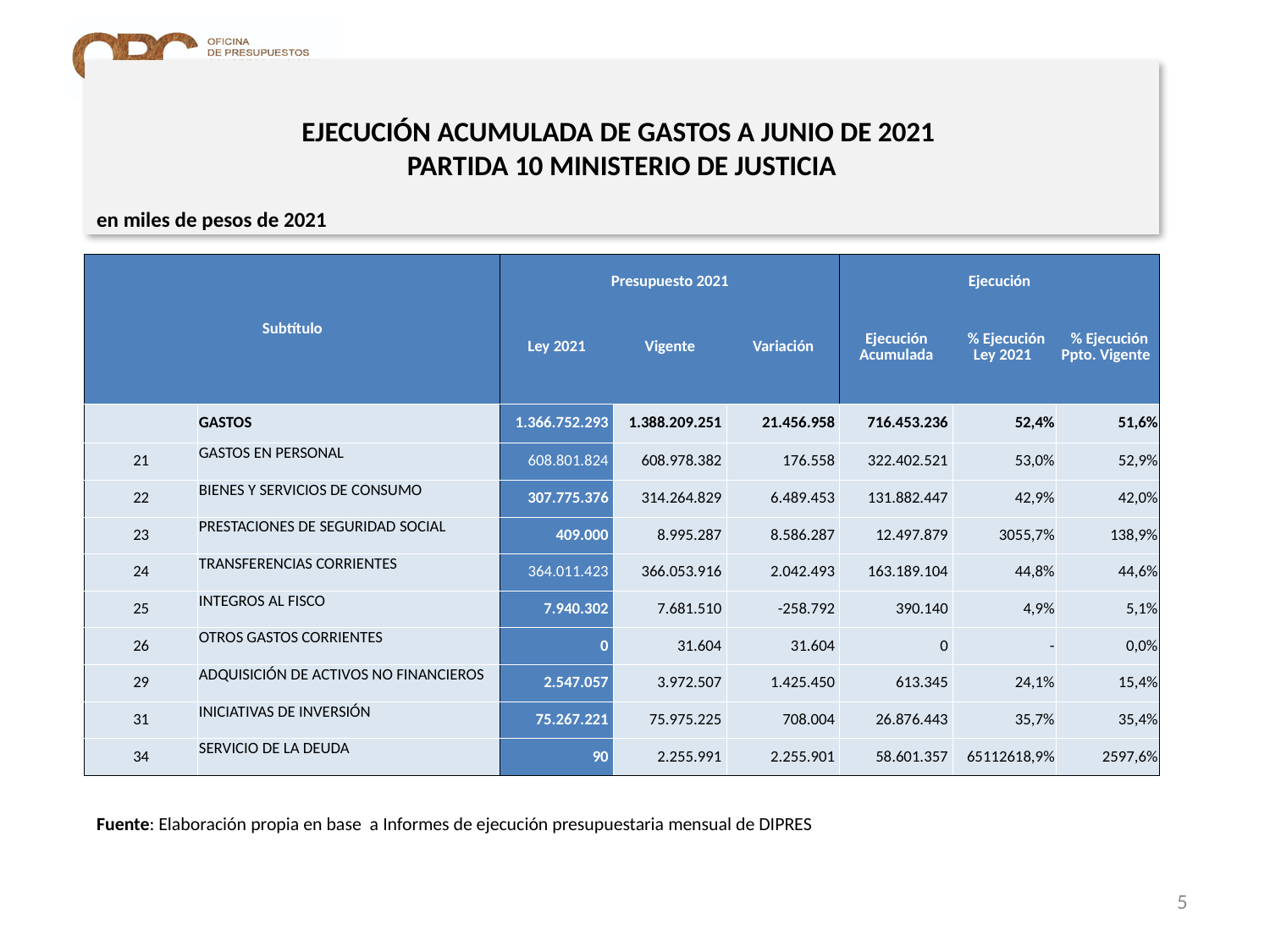

# EJECUCIÓN ACUMULADA DE GASTOS A JUNIO DE 2021 PARTIDA 10 MINISTERIO DE JUSTICIA
en miles de pesos de 2021
| Subtítulo |  | Presupuesto 2021 |  |  | Ejecución |  |  |
| --- | --- | --- | --- | --- | --- | --- | --- |
|  |  | Ley 2021 | Vigente | Variación | Ejecución Acumulada | % Ejecución Ley 2021 | % Ejecución Ppto. Vigente |
|  | GASTOS | 1.366.752.293 | 1.388.209.251 | 21.456.958 | 716.453.236 | 52,4% | 51,6% |
| 21 | GASTOS EN PERSONAL | 608.801.824 | 608.978.382 | 176.558 | 322.402.521 | 53,0% | 52,9% |
| 22 | BIENES Y SERVICIOS DE CONSUMO | 307.775.376 | 314.264.829 | 6.489.453 | 131.882.447 | 42,9% | 42,0% |
| 23 | PRESTACIONES DE SEGURIDAD SOCIAL | 409.000 | 8.995.287 | 8.586.287 | 12.497.879 | 3055,7% | 138,9% |
| 24 | TRANSFERENCIAS CORRIENTES | 364.011.423 | 366.053.916 | 2.042.493 | 163.189.104 | 44,8% | 44,6% |
| 25 | INTEGROS AL FISCO | 7.940.302 | 7.681.510 | -258.792 | 390.140 | 4,9% | 5,1% |
| 26 | OTROS GASTOS CORRIENTES | 0 | 31.604 | 31.604 | 0 | - | 0,0% |
| 29 | ADQUISICIÓN DE ACTIVOS NO FINANCIEROS | 2.547.057 | 3.972.507 | 1.425.450 | 613.345 | 24,1% | 15,4% |
| 31 | INICIATIVAS DE INVERSIÓN | 75.267.221 | 75.975.225 | 708.004 | 26.876.443 | 35,7% | 35,4% |
| 34 | SERVICIO DE LA DEUDA | 90 | 2.255.991 | 2.255.901 | 58.601.357 | 65112618,9% | 2597,6% |
Fuente: Elaboración propia en base  a Informes de ejecución presupuestaria mensual de DIPRES
5